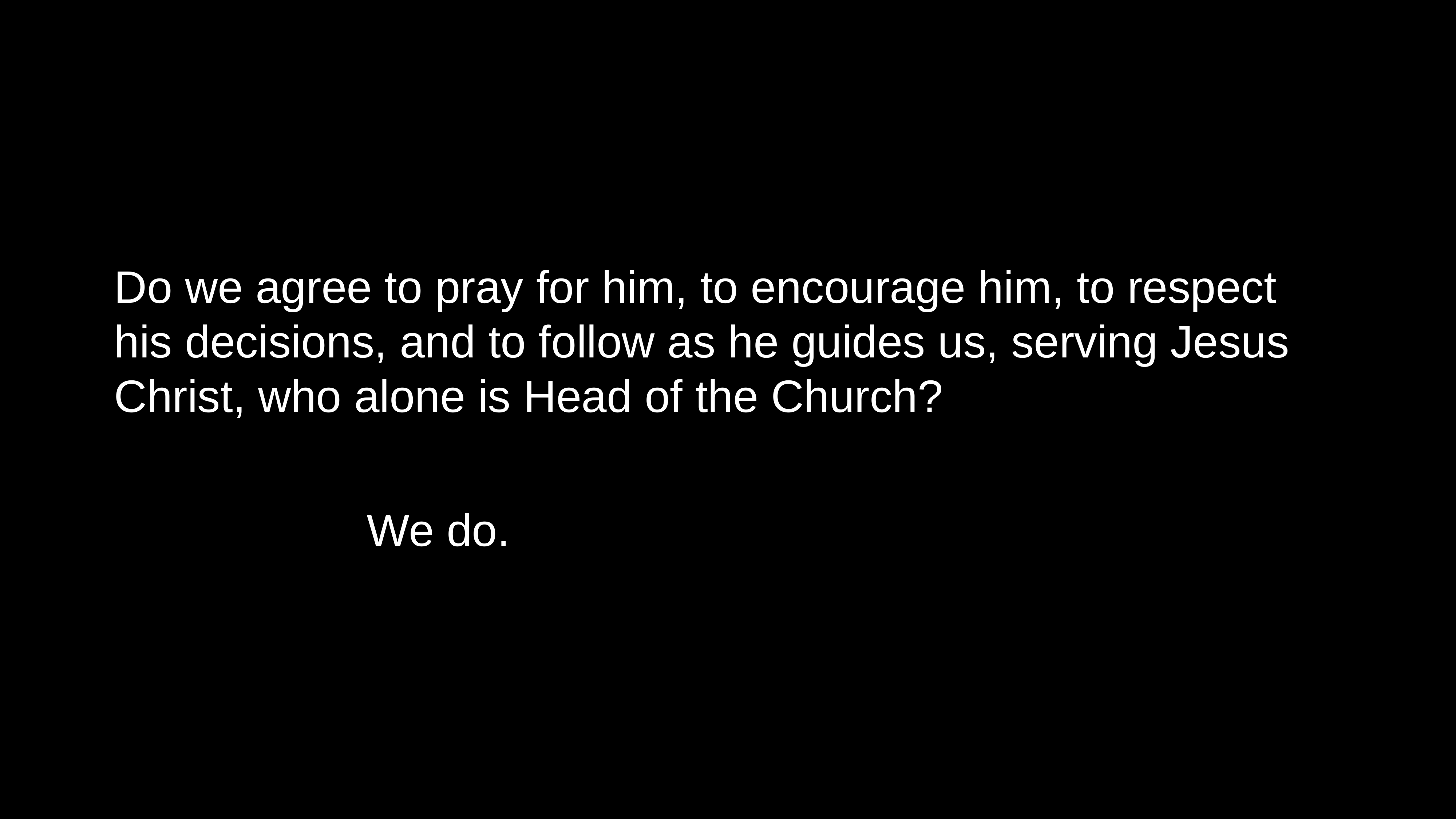

Do we agree to pray for him, to encourage him, to respect his decisions, and to follow as he guides us, serving Jesus Christ, who alone is Head of the Church?
We do.